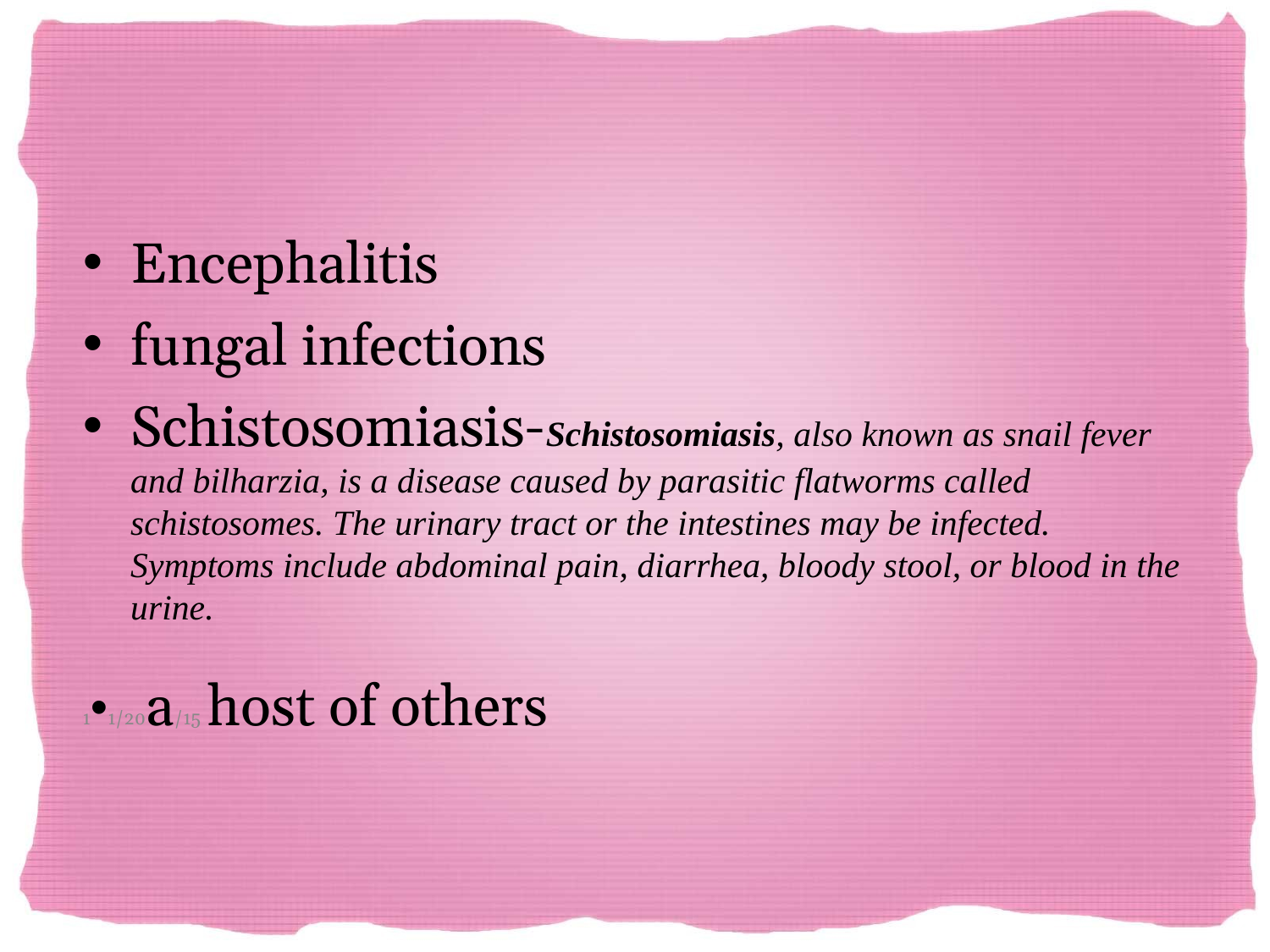

#
Encephalitis
fungal infections
Schistosomiasis-Schistosomiasis, also known as snail fever and bilharzia, is a disease caused by parasitic flatworms called schistosomes. The urinary tract or the intestines may be infected. Symptoms include abdominal pain, diarrhea, bloody stool, or blood in the urine.
1•1/20a/15 host of others